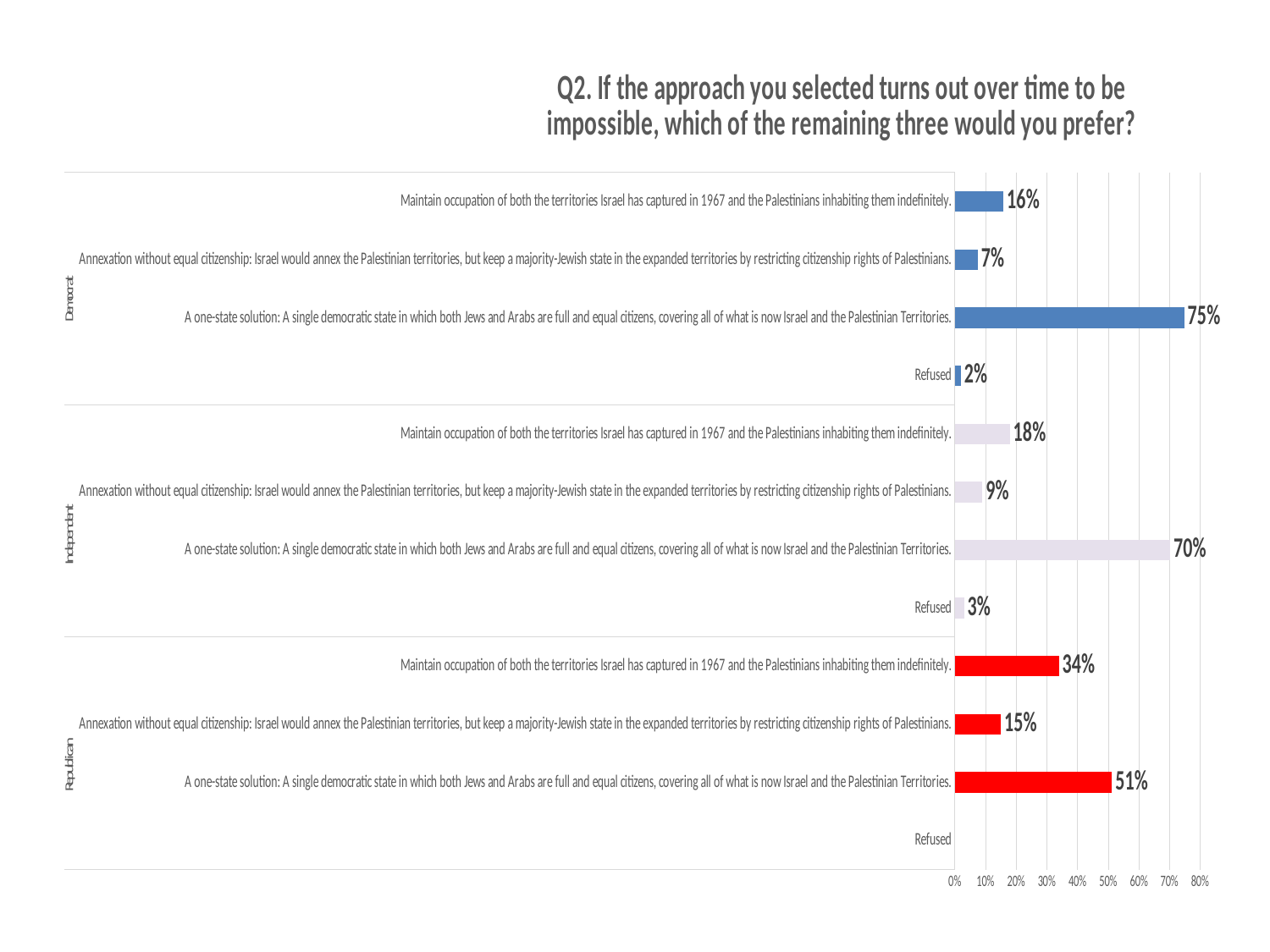

### Chart: Q2. If the approach you selected turns out over time to be impossible, which of the remaining three would you prefer?

| Category |  |
|---|---|
| Refused | None |
| A one-state solution: A single democratic state in which both Jews and Arabs are full and equal citizens, covering all of what is now Israel and the Palestinian Territories. | 0.511811023622047 |
| Annexation without equal citizenship: Israel would annex the Palestinian territories, but keep a majority-Jewish state in the expanded territories by restricting citizenship rights of Palestinians. | 0.149606299212598 |
| Maintain occupation of both the territories Israel has captured in 1967 and the Palestinians inhabiting them indefinitely. | 0.338582677165355 |
| Refused | 0.0298507462686567 |
| A one-state solution: A single democratic state in which both Jews and Arabs are full and equal citizens, covering all of what is now Israel and the Palestinian Territories. | 0.701492537313433 |
| Annexation without equal citizenship: Israel would annex the Palestinian territories, but keep a majority-Jewish state in the expanded territories by restricting citizenship rights of Palestinians. | 0.0895522388059701 |
| Maintain occupation of both the territories Israel has captured in 1967 and the Palestinians inhabiting them indefinitely. | 0.17910447761194 |
| Refused | 0.0198019801980198 |
| A one-state solution: A single democratic state in which both Jews and Arabs are full and equal citizens, covering all of what is now Israel and the Palestinian Territories. | 0.747524752475248 |
| Annexation without equal citizenship: Israel would annex the Palestinian territories, but keep a majority-Jewish state in the expanded territories by restricting citizenship rights of Palestinians. | 0.0742574257425743 |
| Maintain occupation of both the territories Israel has captured in 1967 and the Palestinians inhabiting them indefinitely. | 0.158415841584158 |